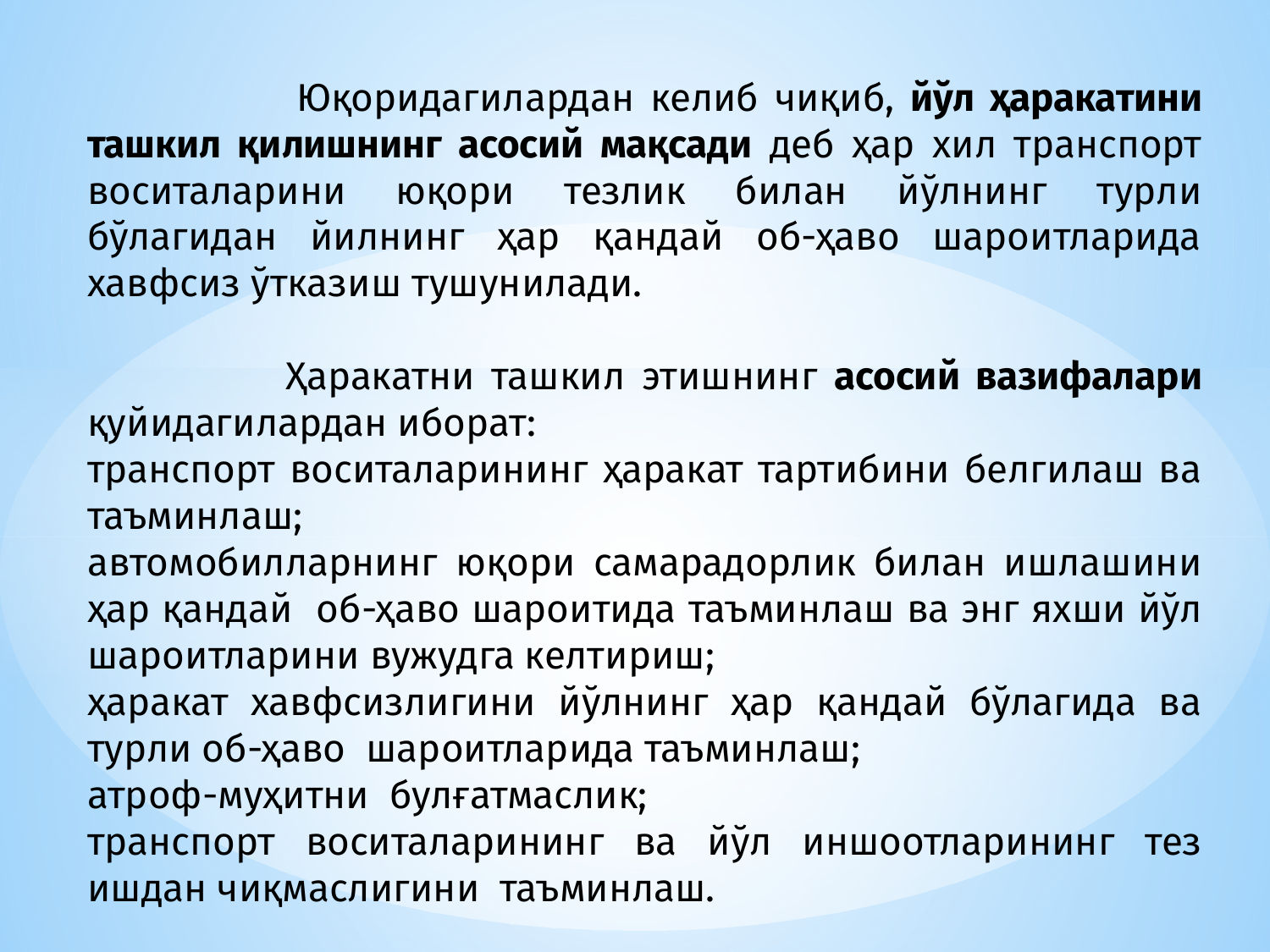

Юқоридагилардан келиб чиқиб, йўл ҳаракатини ташкил қилишнинг асосий мақсади деб ҳар хил транспорт воситаларини юқори тезлик билан йўлнинг турли бўлагидан йилнинг ҳар қандай об-ҳаво шароитларида хавфсиз ўтказиш тушунилади.

            Ҳаракатни ташкил этишнинг асосий вазифалари қуйидагилардан иборат:
транспорт воситаларининг ҳаракат тартибини белгилаш ва таъминлаш;
автомобилларнинг юқори самарадорлик билан ишлашини ҳар қандай  об-ҳаво шароитида таъминлаш ва энг яхши йўл шароитларини вужудга келтириш;
ҳаракат хавфсизлигини йўлнинг ҳар қандай бўлагида ва турли об-ҳаво  шароитларида таъминлаш;
атроф-муҳитни  булғатмаслик;
транспорт воситаларининг ва йўл иншоотларининг тез ишдан чиқмаслигини  таъминлаш.